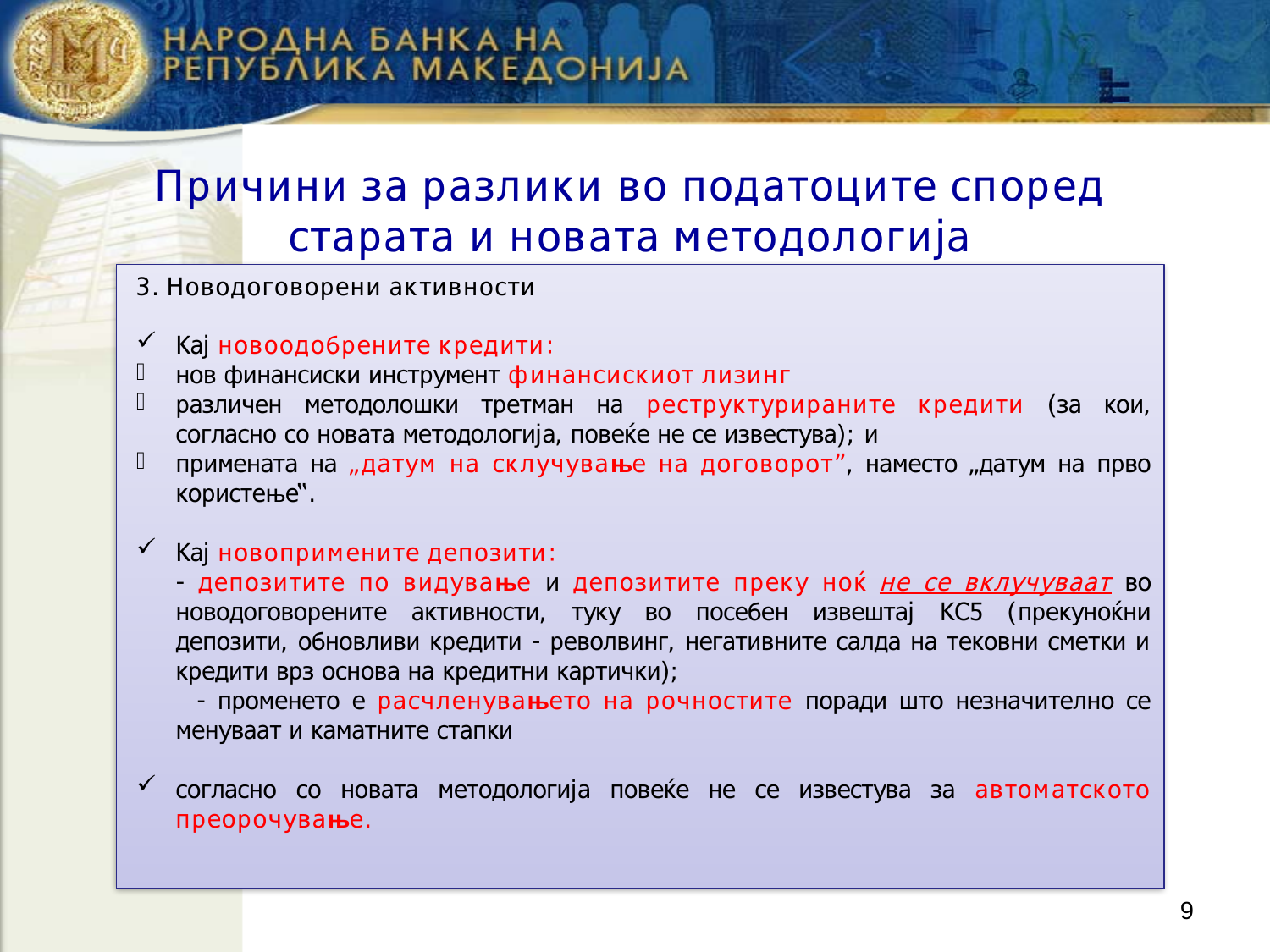

# Причини за разлики во податоците според старата и новата методологија
3. Новодоговорени активности

Кај новоодобрените кредити:
нов финансиски инструмент финансискиот лизинг
различен методолошки третман на реструктурираните кредити (за кои, согласно со новата методологија, повеќе не се известува); и
примената на „датум на склучување на договорот”, наместо „датум на прво користење“.

Кај новопримените депозити:
	- депозитите по видување и депозитите преку ноќ не се вклучуваат во новодоговорените активности, туку во посебен извештај КС5 (прекуноќни депозити, обновливи кредити - револвинг, негативните салда на тековни сметки и кредити врз основа на кредитни картички);
     - променето е расчленувањето на рочностите поради што незначително се менуваат и каматните стапки

согласно со новата методологија повеќе не се известува за автоматското преорочување.

9